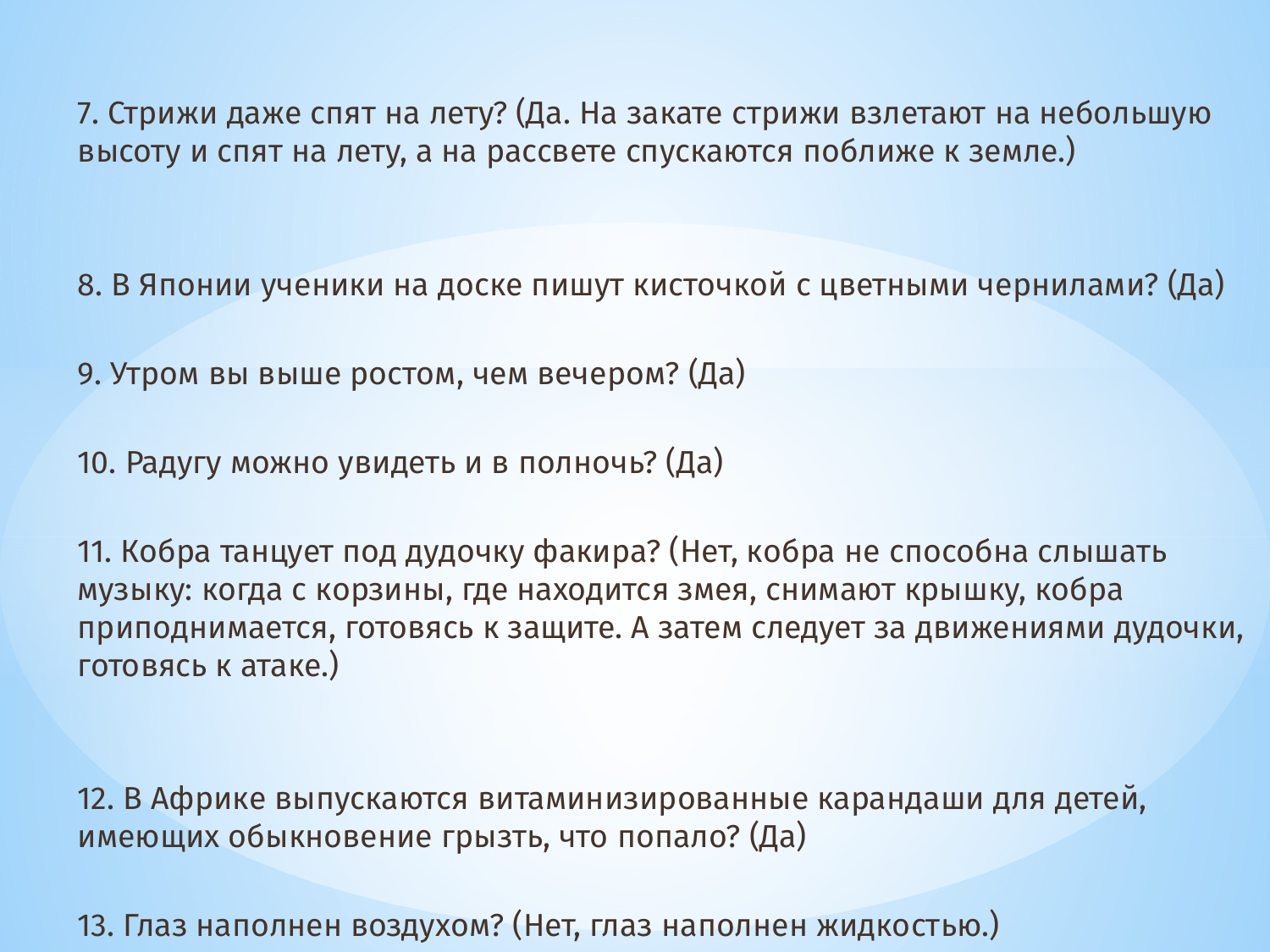

7. Стрижи даже спят на лету? (Да. На закате стрижи взлетают на небольшую высоту и спят на лету, а на рассвете спускаются поближе к земле.)

8. В Японии ученики на доске пишут кисточкой с цветными чернилами? (Да)

9. Утром вы выше ростом, чем вечером? (Да)

10. Радугу можно увидеть и в полночь? (Да)

11. Кобра танцует под дудочку факира? (Нет, кобра не способна слышать музыку: когда с корзины, где находится змея, снимают крышку, кобра приподнимается, готовясь к защите. А затем следует за движениями дудочки, готовясь к атаке.)

12. В Африке выпускаются витаминизированные карандаши для детей, имеющих обыкновение грызть, что попало? (Да)

13. Глаз наполнен воздухом? (Нет, глаз наполнен жидкостью.)